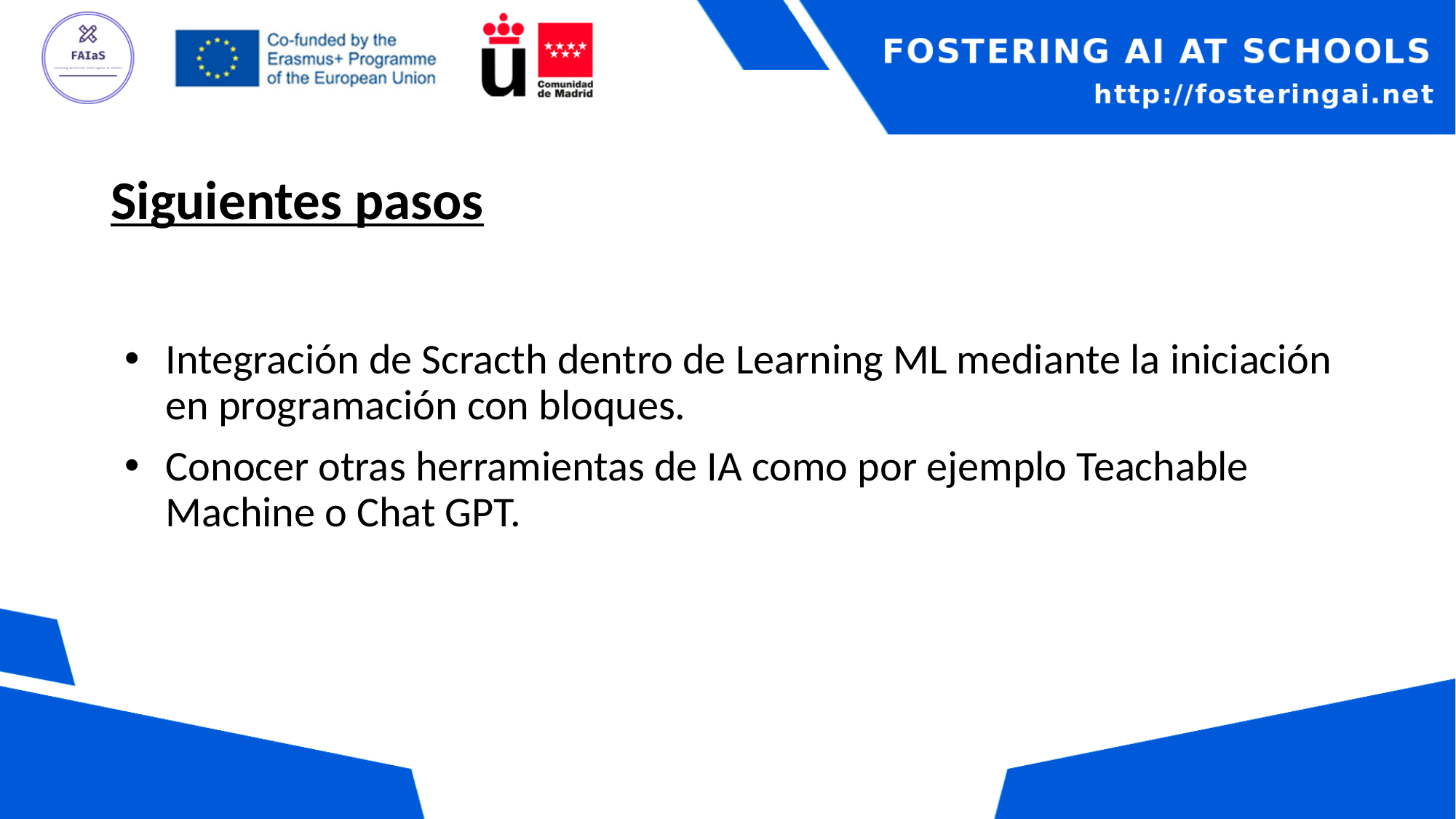

# Siguientes pasos
Integración de Scracth dentro de Learning ML mediante la iniciación en programación con bloques.
Conocer otras herramientas de IA como por ejemplo Teachable Machine o Chat GPT.